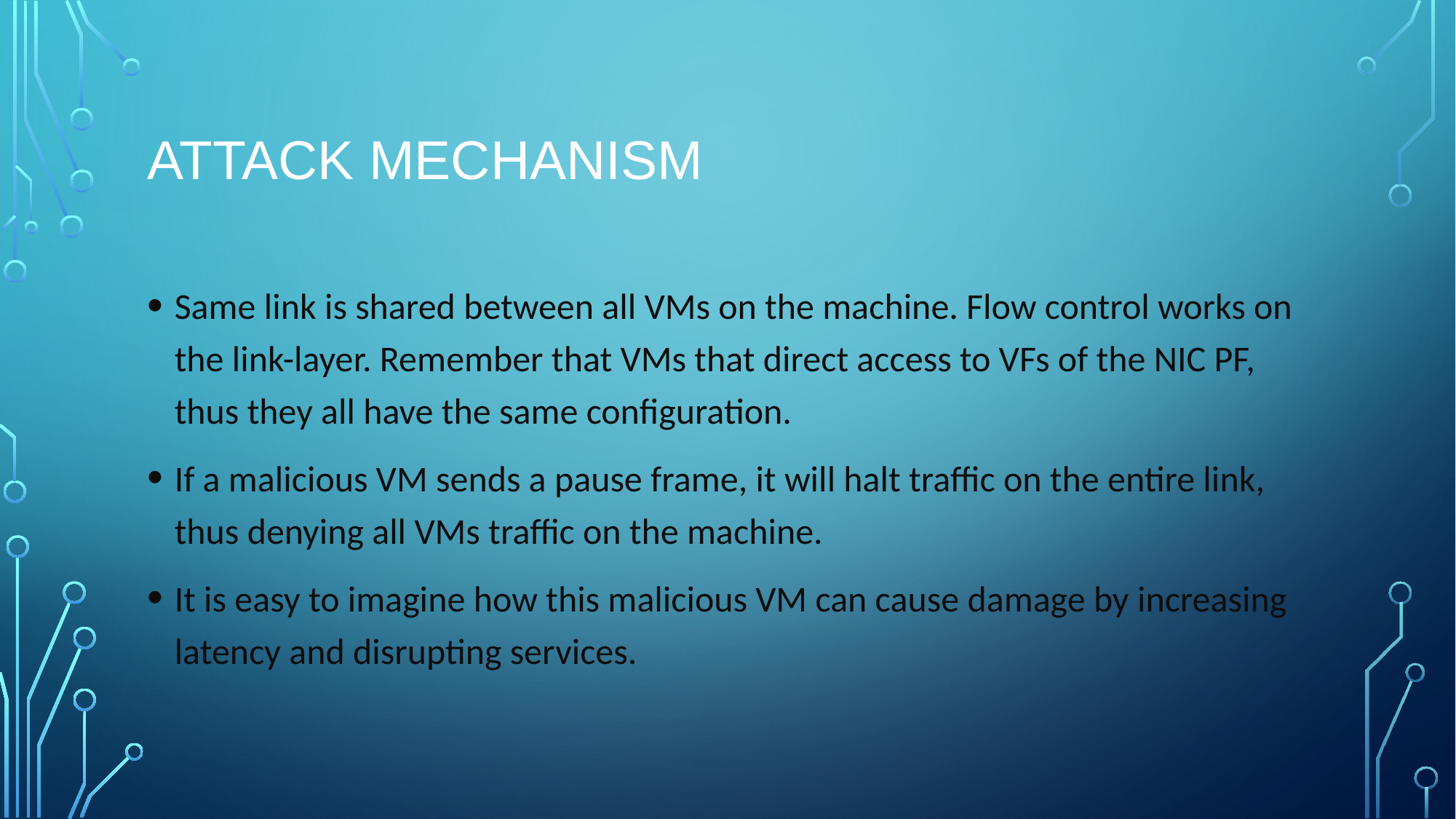

# Attack mechanism
Same link is shared between all VMs on the machine. Flow control works on the link-layer. Remember that VMs that direct access to VFs of the NIC PF, thus they all have the same configuration.
If a malicious VM sends a pause frame, it will halt traffic on the entire link, thus denying all VMs traffic on the machine.
It is easy to imagine how this malicious VM can cause damage by increasing latency and disrupting services.